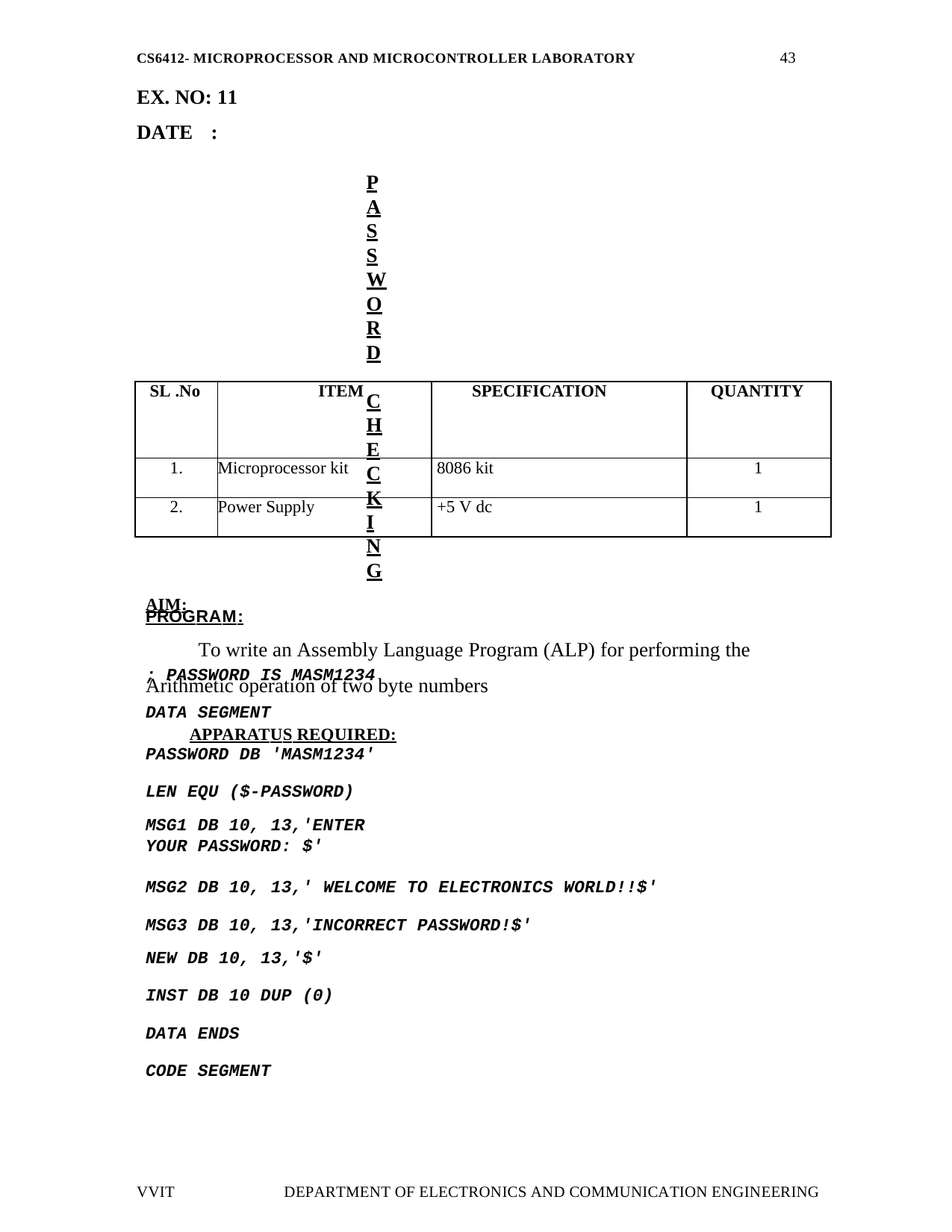

43
CS6412- MICROPROCESSOR AND MICROCONTROLLER LABORATORY
EX. NO: 11 DATE	:

PASSWORD CHECKING

AIM:

To write an Assembly Language Program (ALP) for performing the Arithmetic operation of two byte numbers

APPARATUS REQUIRED:
| SL .No | ITEM | SPECIFICATION | QUANTITY |
| --- | --- | --- | --- |
| 1. | Microprocessor kit | 8086 kit | 1 |
| 2. | Power Supply | +5 V dc | 1 |
PROGRAM:

; PASSWORD IS MASM1234 DATA SEGMENT
PASSWORD DB 'MASM1234' LEN EQU ($-PASSWORD)

MSG1 DB 10, 13,'ENTER YOUR PASSWORD: $'
MSG2 DB 10, 13,' WELCOME TO ELECTRONICS WORLD!!$' MSG3 DB 10, 13,'INCORRECT PASSWORD!$'

NEW DB 10, 13,'$'
INST DB 10 DUP (0) DATA ENDS

CODE SEGMENT
VVIT
DEPARTMENT OF ELECTRONICS AND COMMUNICATION ENGINEERING